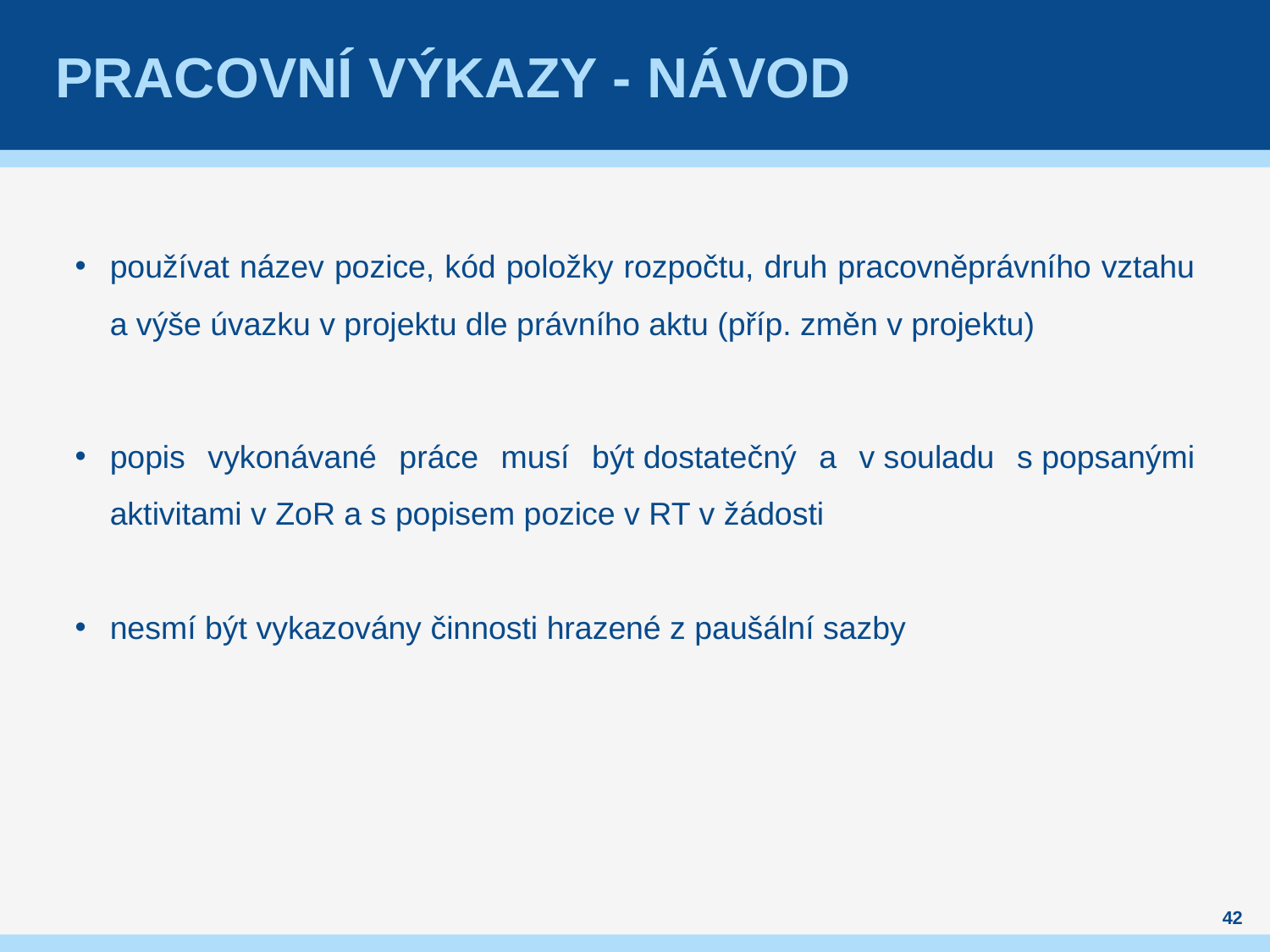

# Pracovní výkazy - návod
používat název pozice, kód položky rozpočtu, druh pracovněprávního vztahu a výše úvazku v projektu dle právního aktu (příp. změn v projektu)

popis vykonávané práce musí být dostatečný a v souladu s popsanými aktivitami v ZoR a s popisem pozice v RT v žádosti

nesmí být vykazovány činnosti hrazené z paušální sazby
42